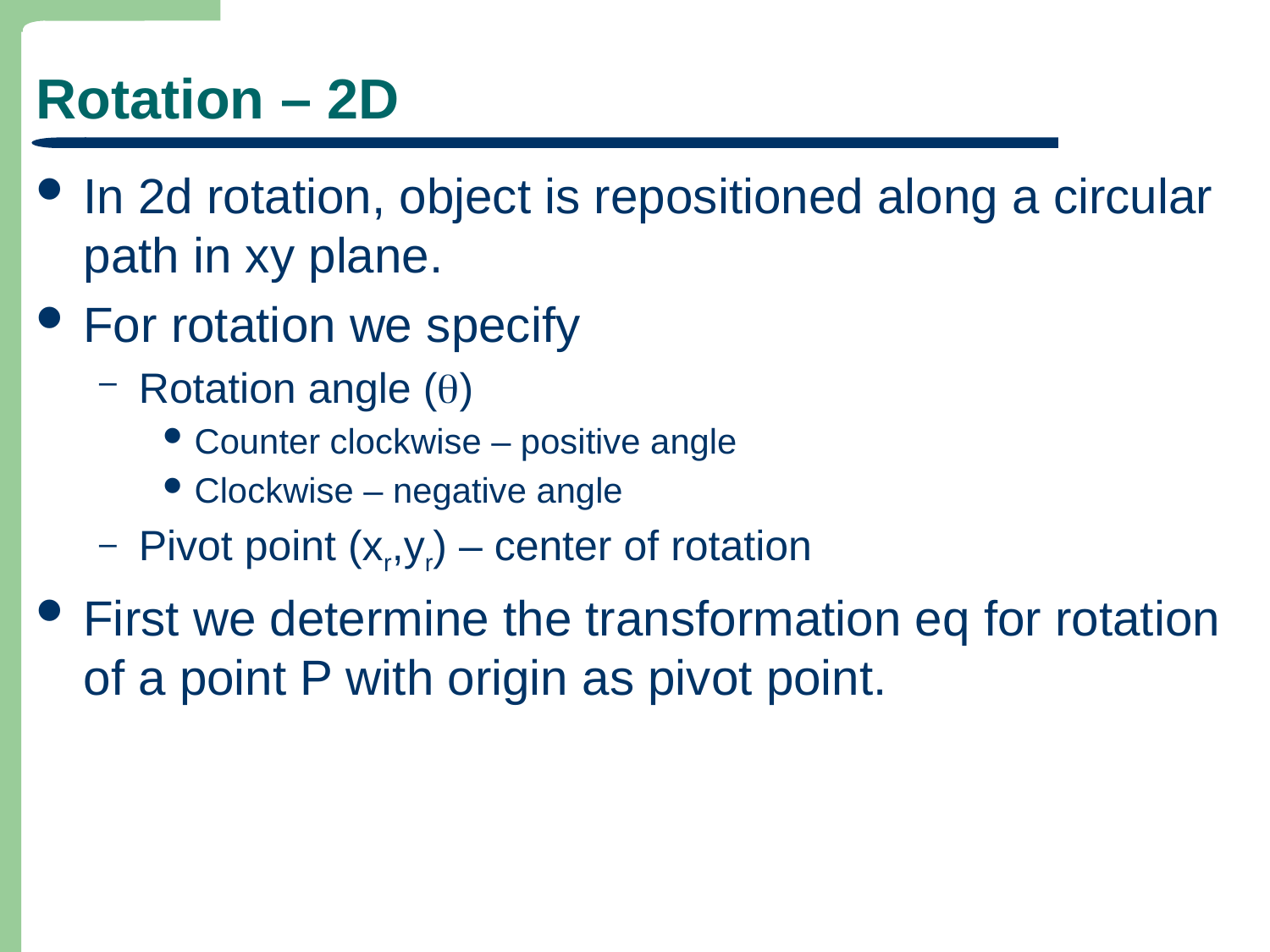

# Rotation – 2D
In 2d rotation, object is repositioned along a circular path in xy plane.
For rotation we specify
Rotation angle (θ)
Counter clockwise – positive angle
Clockwise – negative angle
Pivot point (xr,yr) – center of rotation
First we determine the transformation eq for rotation of a point P with origin as pivot point.
9